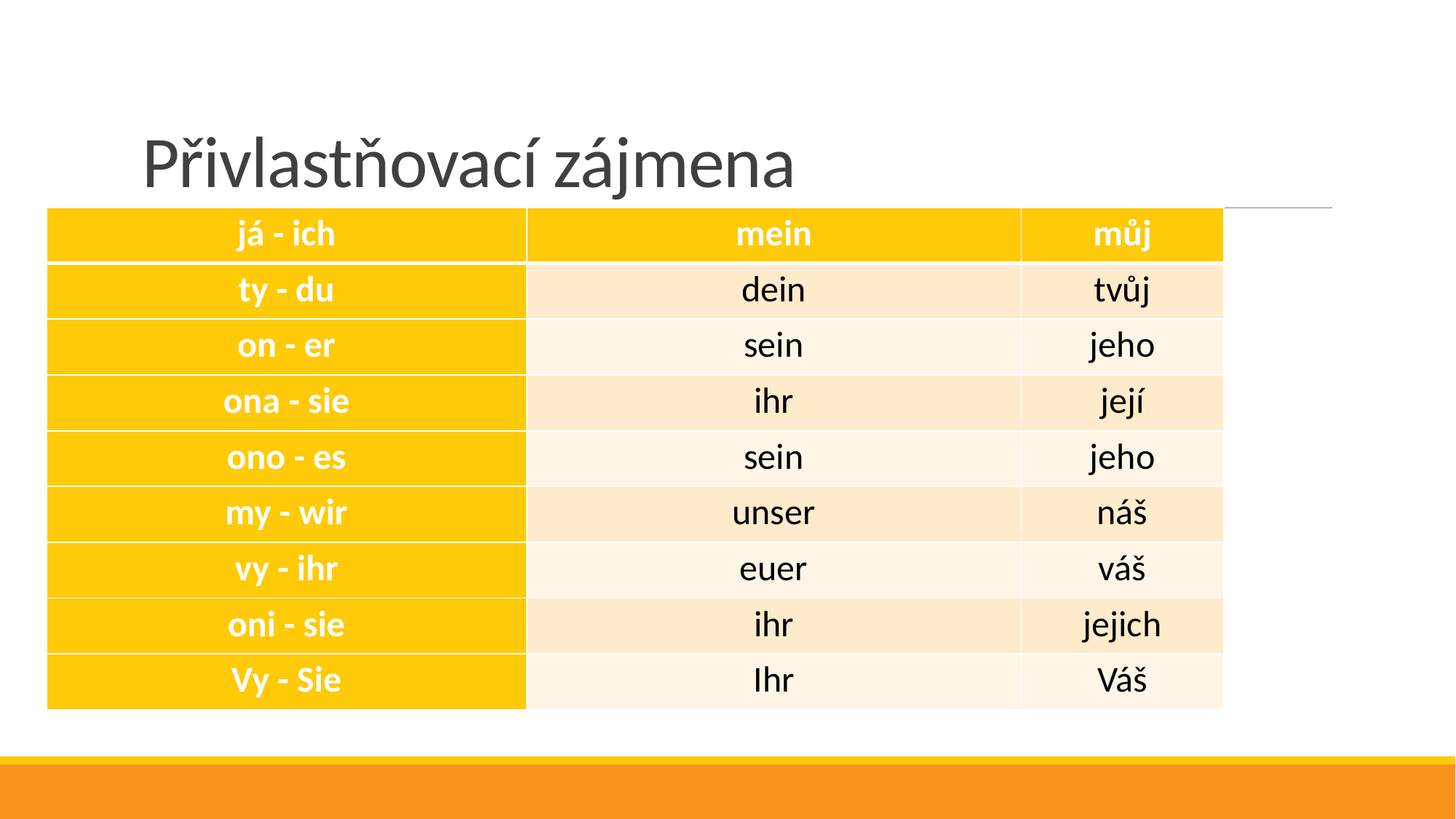

# Přivlastňovací zájmena
| já - ich | mein | můj |
| --- | --- | --- |
| ty - du | dein | tvůj |
| on - er | sein | jeho |
| ona - sie | ihr | její |
| ono - es | sein | jeho |
| my - wir | unser | náš |
| vy - ihr | euer | váš |
| oni - sie | ihr | jejich |
| Vy - Sie | Ihr | Váš |